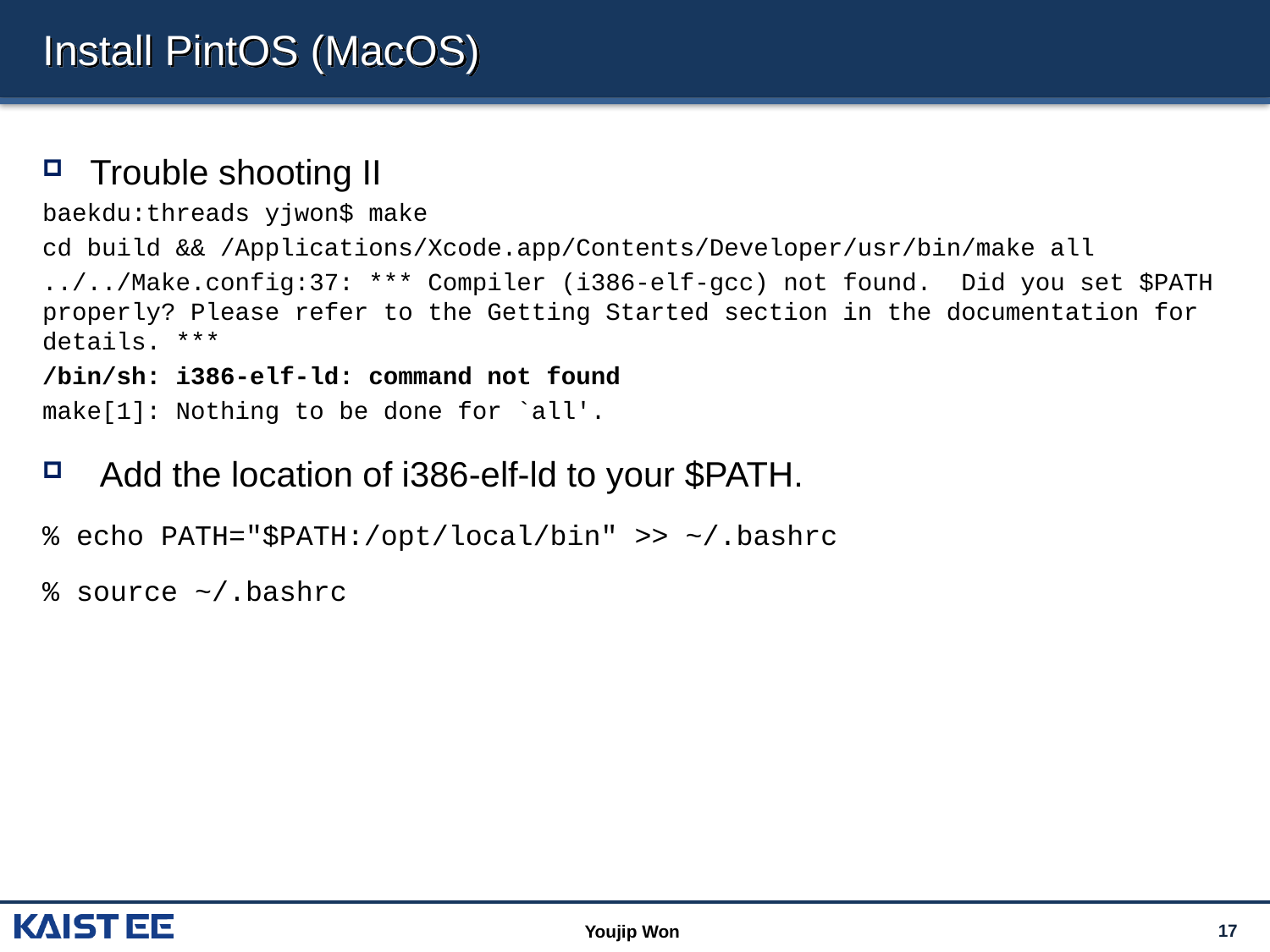

# Install PintOS (MacOS)
Trouble shooting II
baekdu:threads yjwon$ make
cd build && /Applications/Xcode.app/Contents/Developer/usr/bin/make all
../../Make.config:37: *** Compiler (i386-elf-gcc) not found.  Did you set $PATH properly? Please refer to the Getting Started section in the documentation for details. ***
/bin/sh: i386-elf-ld: command not found
make[1]: Nothing to be done for `all'.
 Add the location of i386-elf-ld to your $PATH.
% echo PATH="$PATH:/opt/local/bin" >> ~/.bashrc
% source ~/.bashrc

Youjip Won
17